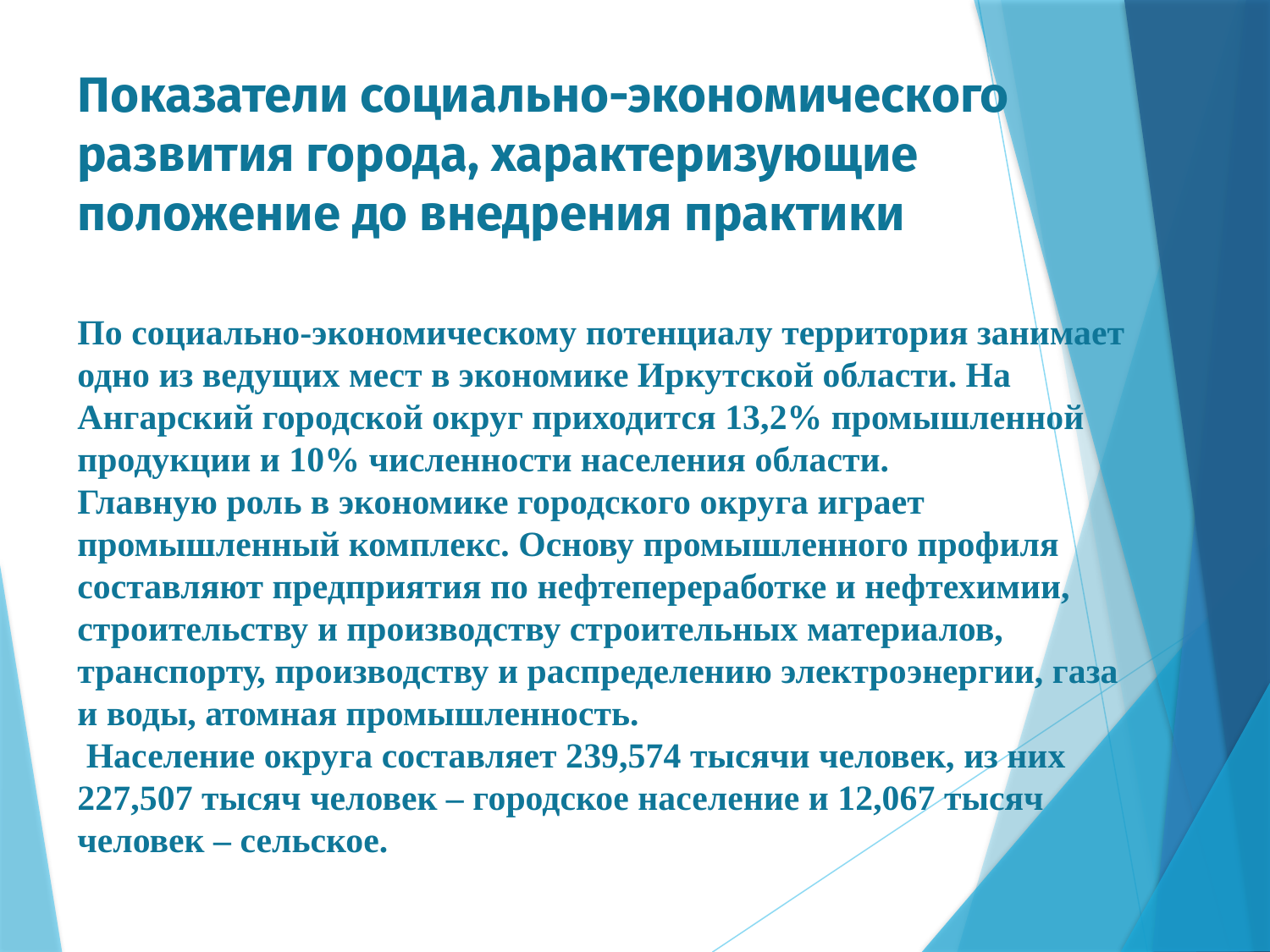

# Показатели социально-экономического развития города, характеризующие положение до внедрения практики
По социально-экономическому потенциалу территория занимает одно из ведущих мест в экономике Иркутской области. На Ангарский городской округ приходится 13,2% промышленной продукции и 10% численности населения области.
Главную роль в экономике городского округа играет промышленный комплекс. Основу промышленного профиля составляют предприятия по нефтепереработке и нефтехимии, строительству и производству строительных материалов, транспорту, производству и распределению электроэнергии, газа и воды, атомная промышленность.
 Население округа составляет 239,574 тысячи человек, из них 227,507 тысяч человек – городское население и 12,067 тысяч человек – сельское.